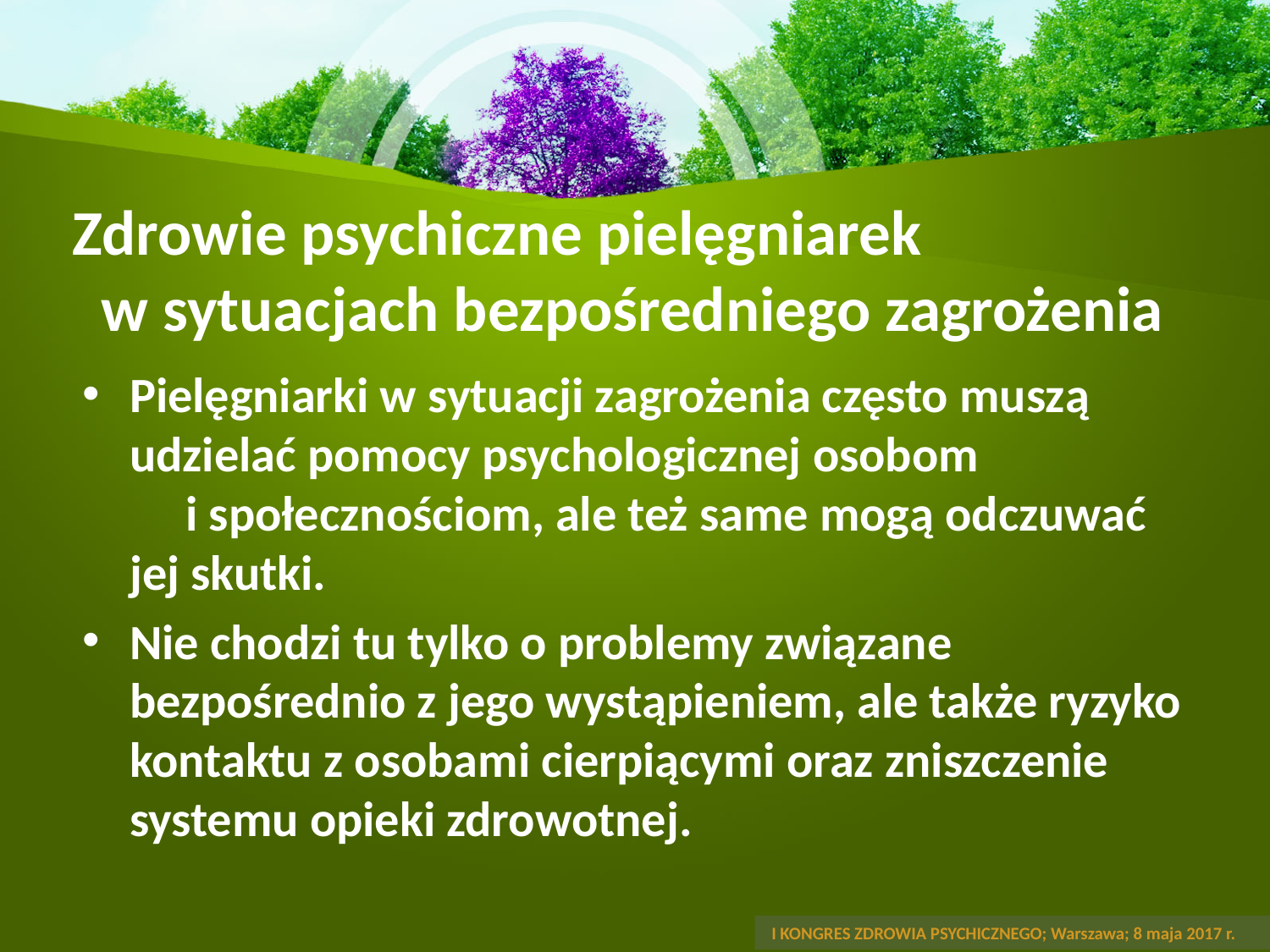

# Zdrowie psychiczne pielęgniarek                     w sytuacjach bezpośredniego zagrożenia
Pielęgniarki w sytuacji zagrożenia często muszą udzielać pomocy psychologicznej osobom                         i społecznościom, ale też same mogą odczuwać jej skutki.
Nie chodzi tu tylko o problemy związane bezpośrednio z jego wystąpieniem, ale także ryzyko kontaktu z osobami cierpiącymi oraz zniszczenie systemu opieki zdrowotnej.
 I KONGRES ZDROWIA PSYCHICZNEGO; Warszawa; 8 maja 2017 r.